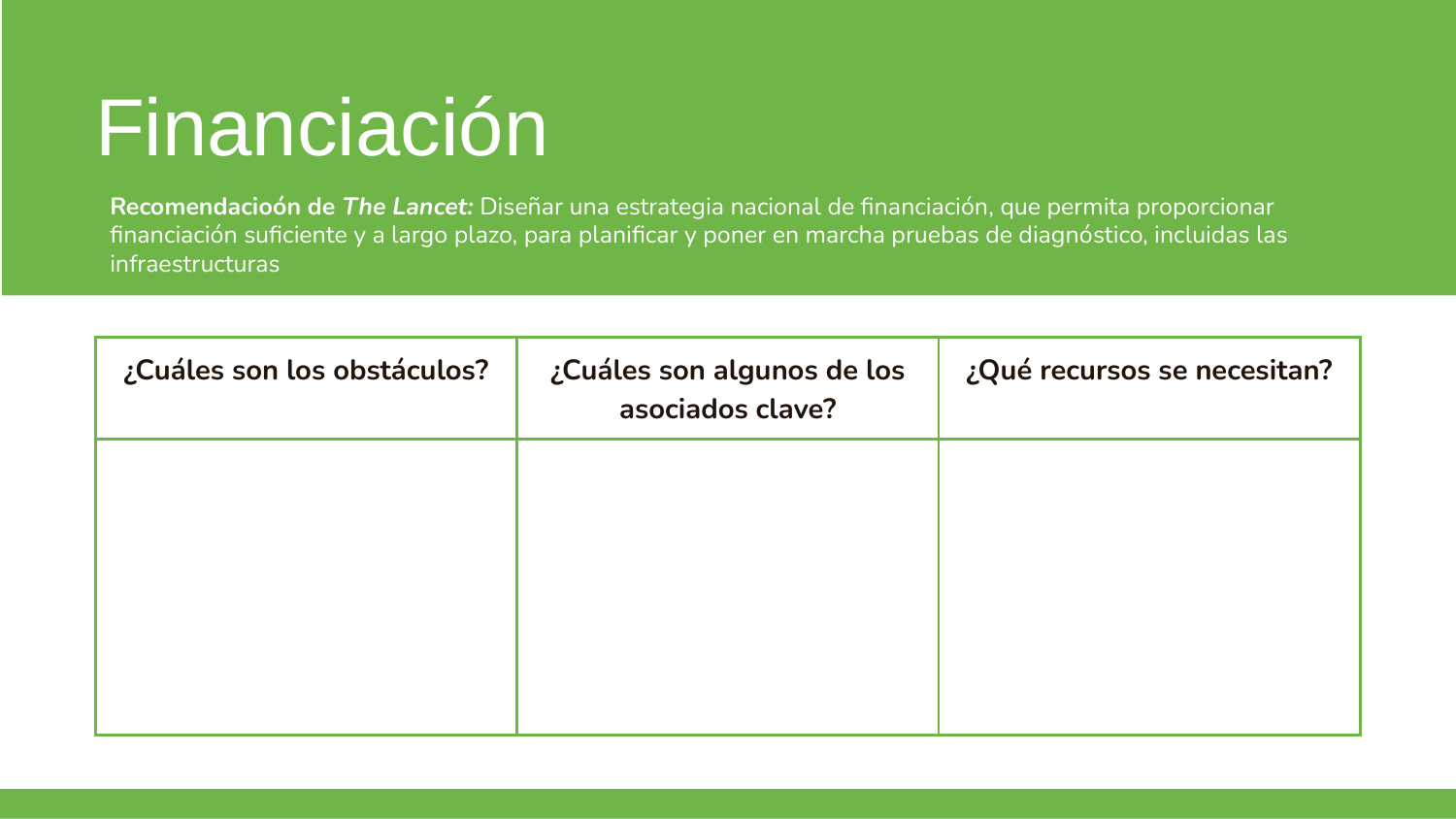

Financiación
Recomendacioón de The Lancet: Diseñar una estrategia nacional de financiación, que permita proporcionar financiación suficiente y a largo plazo, para planificar y poner en marcha pruebas de diagnóstico, incluidas las infraestructuras
| ¿Cuáles son los obstáculos? | ¿Cuáles son algunos de los asociados clave? | ¿Qué recursos se necesitan? |
| --- | --- | --- |
|  |  |  |